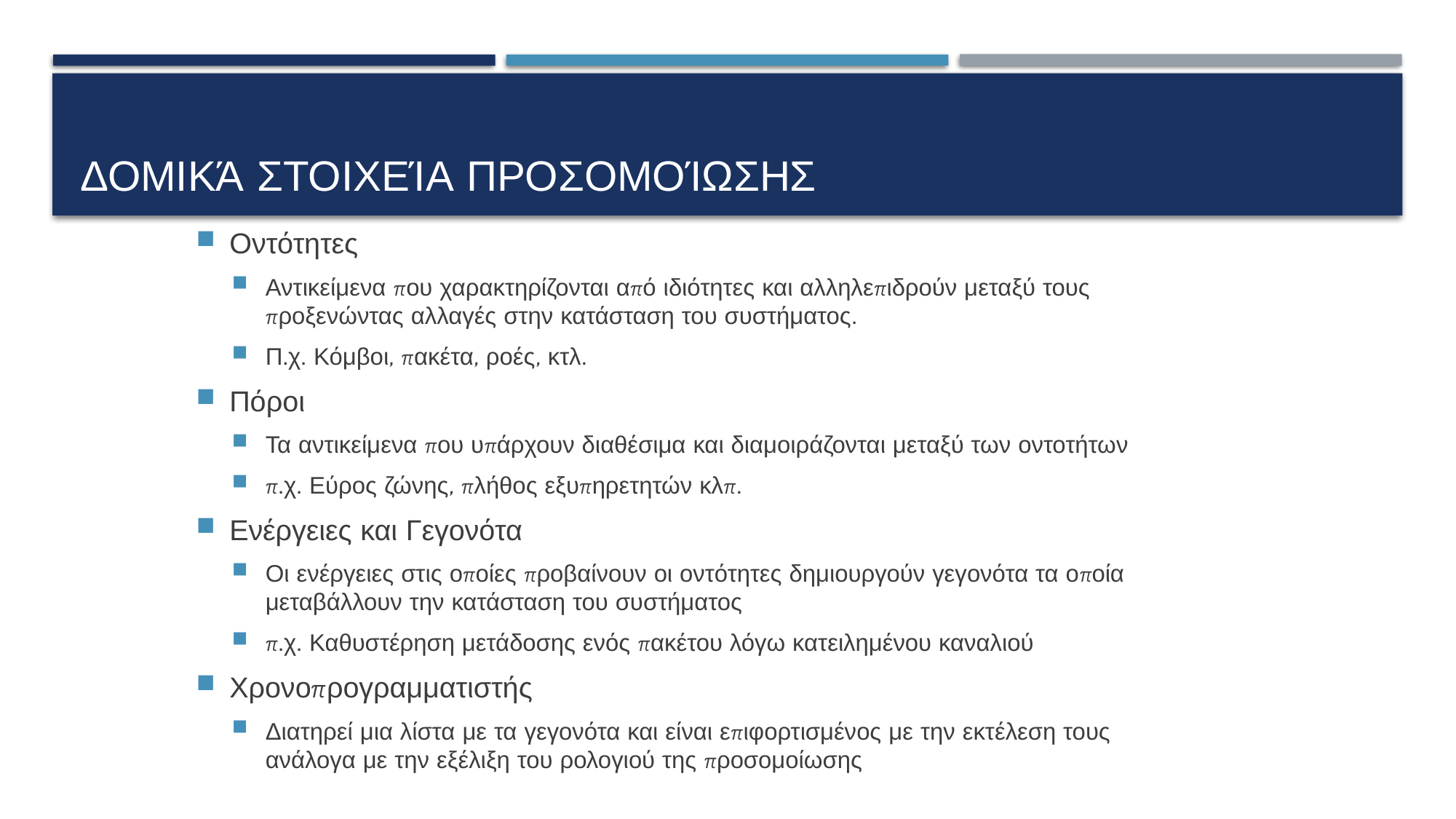

# Δομικά στοιχεία προσομοίωσης
Οντότητες
Αντικείμενα που χαρακτηρίζονται από ιδιότητες και αλληλεπιδρούν μεταξύ τους προξενώντας αλλαγές στην κατάσταση του συστήματος.
Π.χ. Κόμβοι, πακέτα, ροές, κτλ.
Πόροι
Τα αντικείμενα που υπάρχουν διαθέσιμα και διαμοιράζονται μεταξύ των οντοτήτων
π.χ. Εύρος ζώνης, πλήθος εξυπηρετητών κλπ.
Ενέργειες και Γεγονότα
Οι ενέργειες στις οποίες προβαίνουν οι οντότητες δημιουργούν γεγονότα τα οποία μεταβάλλουν την κατάσταση του συστήματος
π.χ. Καθυστέρηση μετάδοσης ενός πακέτου λόγω κατειλημένου καναλιού
Χρονοπρογραμματιστής
Διατηρεί μια λίστα με τα γεγονότα και είναι επιφορτισμένος με την εκτέλεση τους ανάλογα με την εξέλιξη του ρολογιού της προσομοίωσης